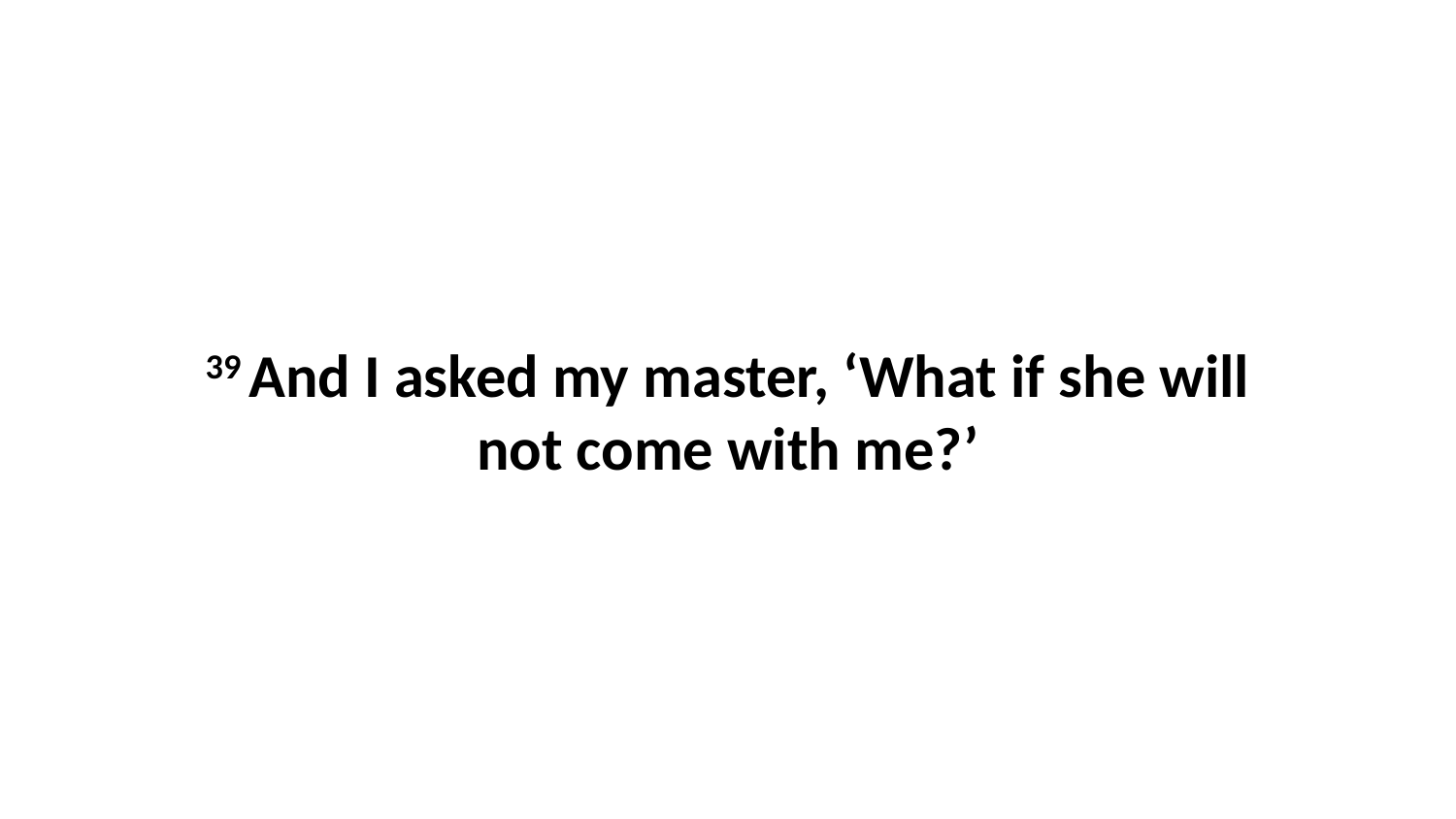

39 And I asked my master, ‘What if she will not come with me?’